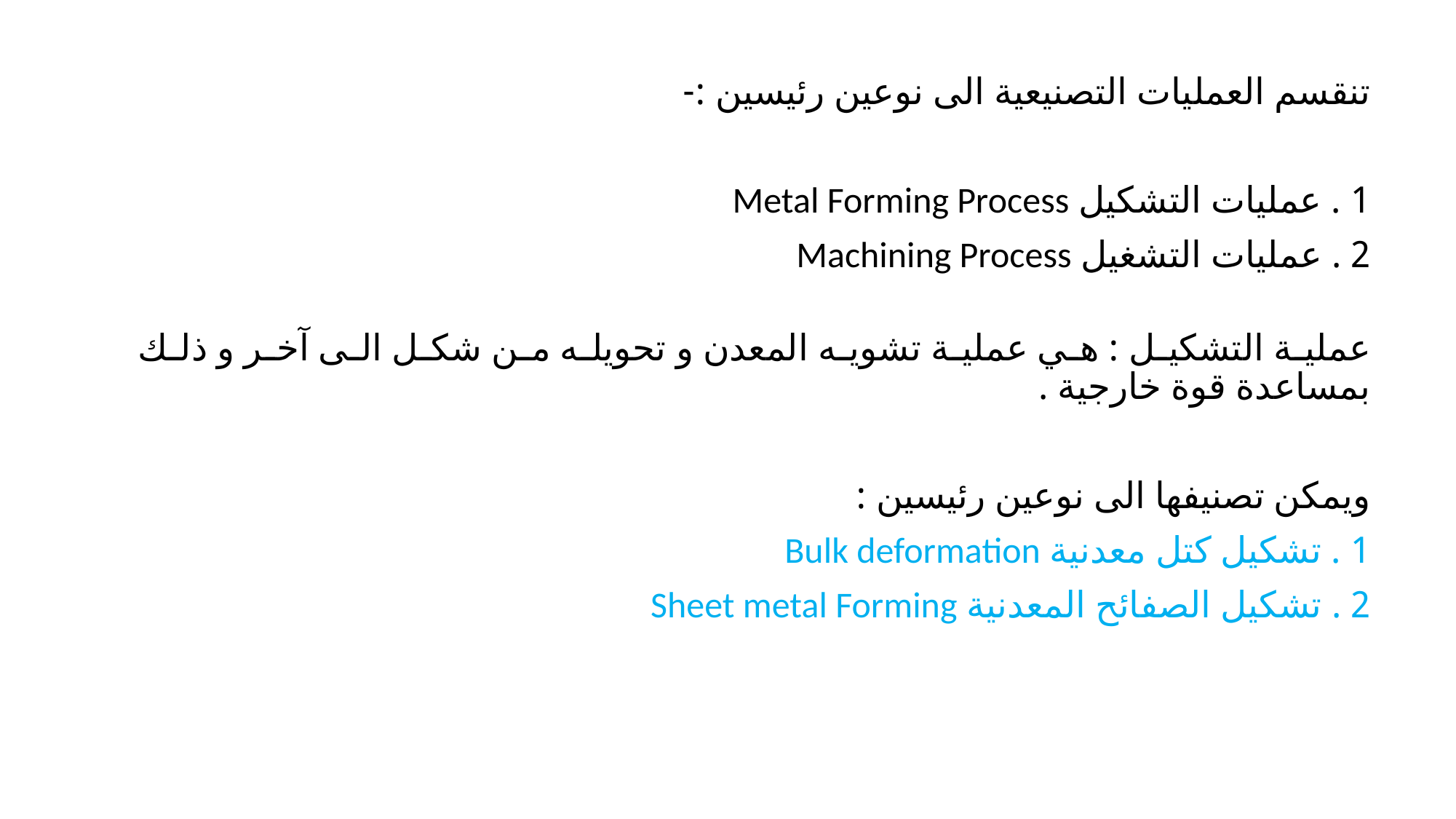

تنقسم العمليات التصنيعية الى نوعين رئيسين :-

1 . عمليات التشكيل Metal Forming Process
2 . عمليات التشغيل Machining Process

عملية التشكيل : هي عملية تشويه المعدن و تحويله من شكل الى آخر و ذلك بمساعدة قوة خارجية .

ويمكن تصنيفها الى نوعين رئيسين :
1 . تشكيل كتل معدنية Bulk deformation
2 . تشكيل الصفائح المعدنية Sheet metal Forming